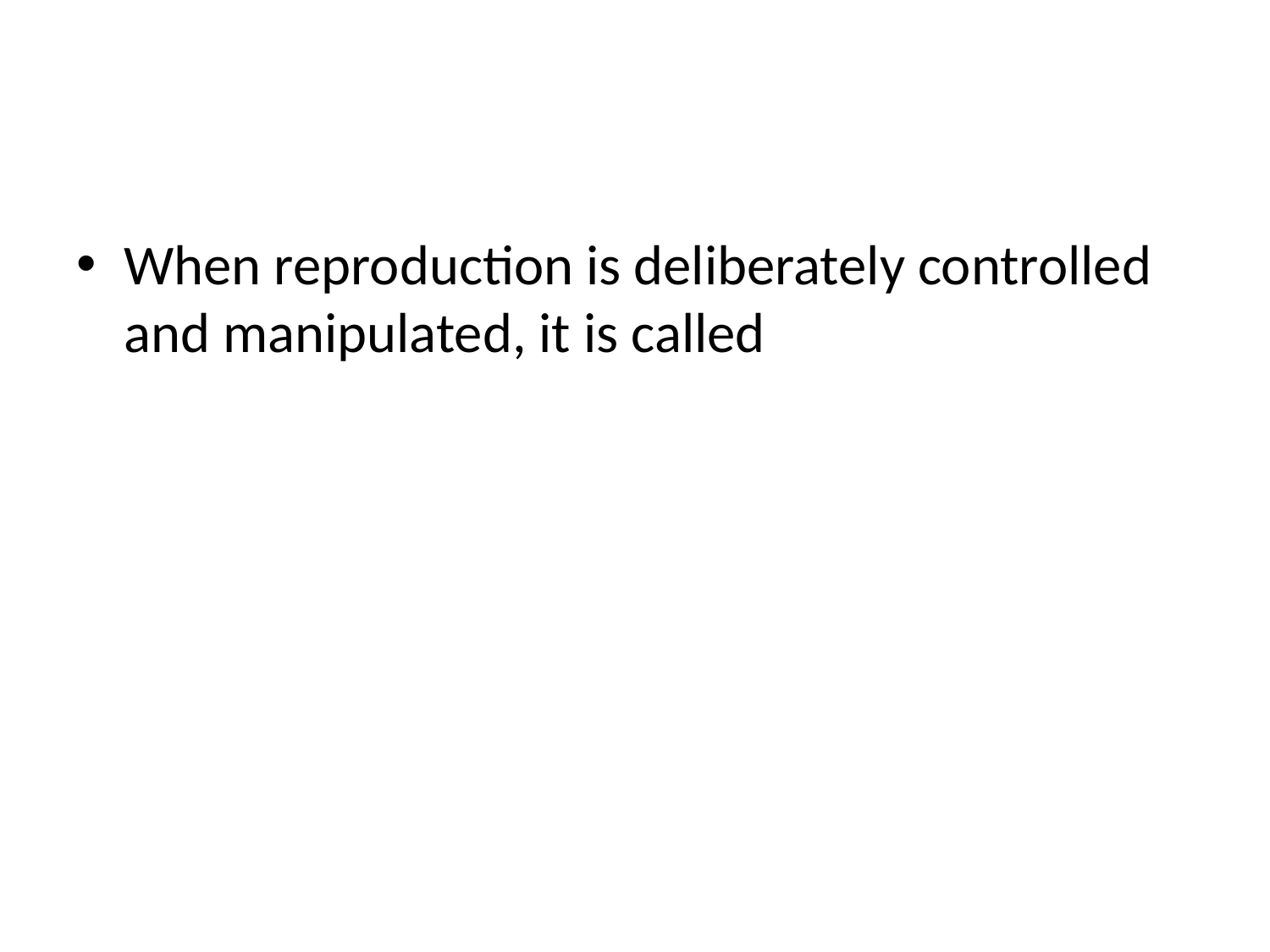

#
When reproduction is deliberately controlled and manipulated, it is called